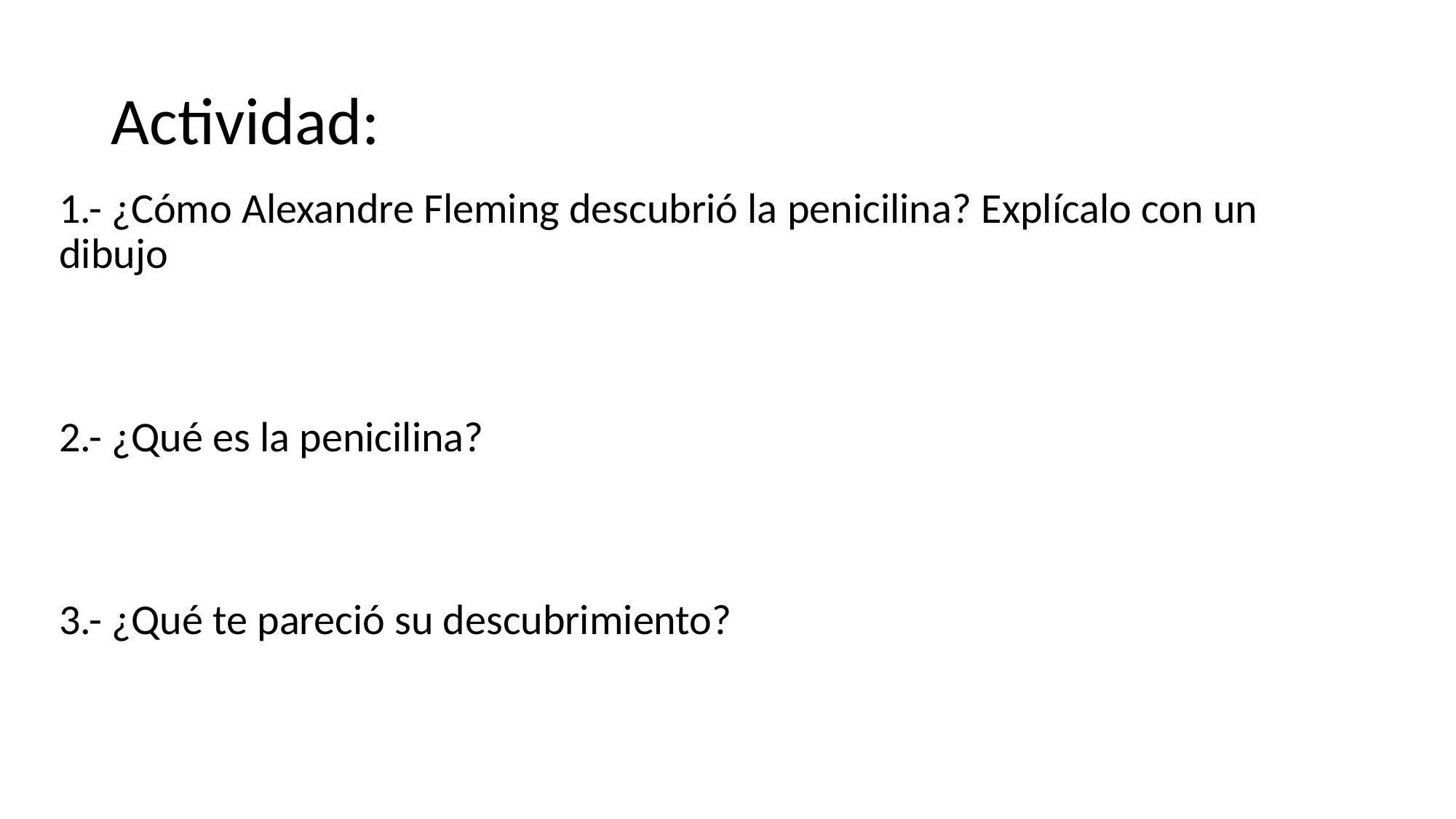

# Actividad:
1.- ¿Cómo Alexandre Fleming descubrió la penicilina? Explícalo con un dibujo

2.- ¿Qué es la penicilina?

3.- ¿Qué te pareció su descubrimiento?